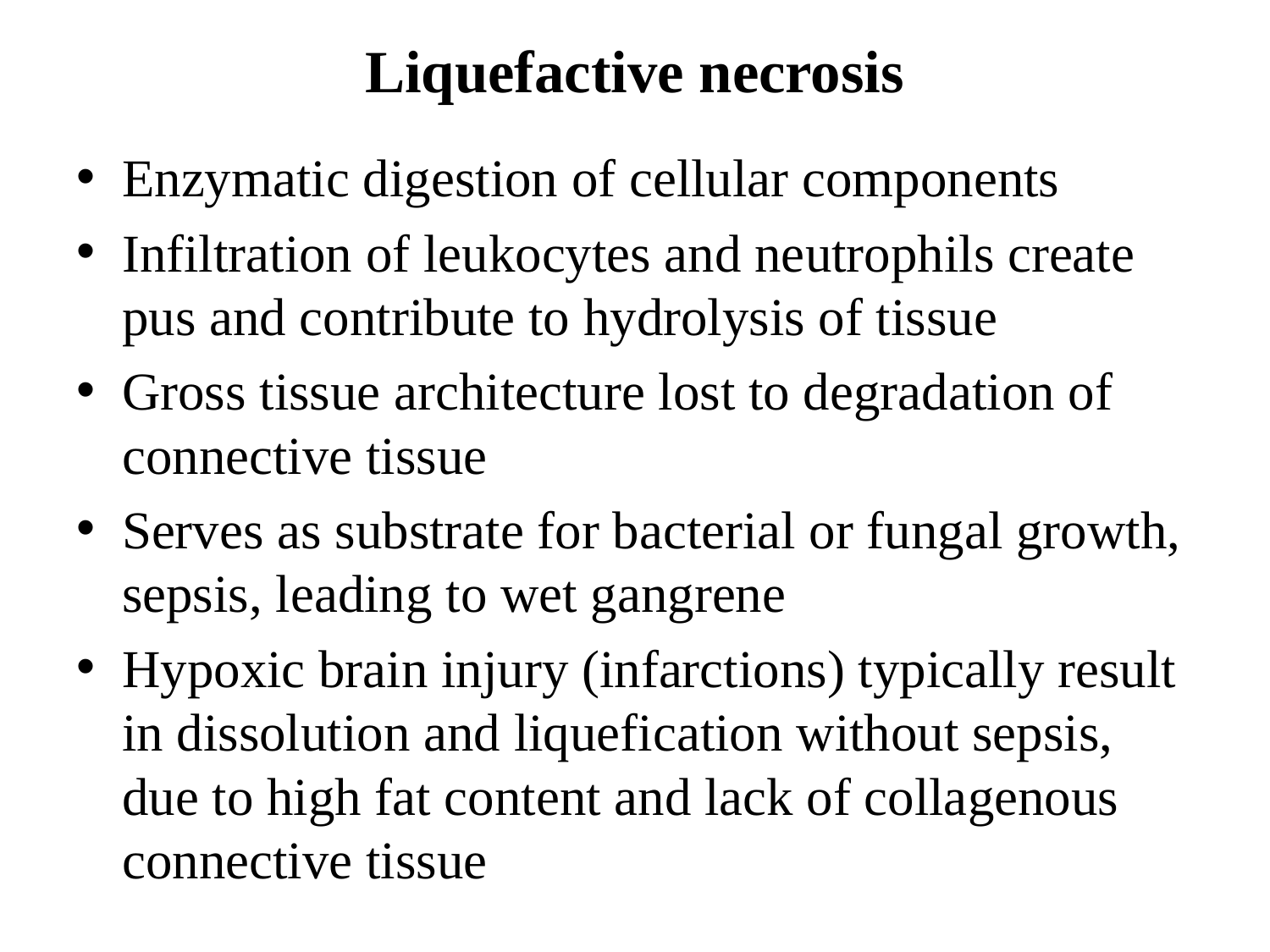

# Liquefactive necrosis
Enzymatic digestion of cellular components
Infiltration of leukocytes and neutrophils create pus and contribute to hydrolysis of tissue
Gross tissue architecture lost to degradation of connective tissue
Serves as substrate for bacterial or fungal growth, sepsis, leading to wet gangrene
Hypoxic brain injury (infarctions) typically result in dissolution and liquefication without sepsis, due to high fat content and lack of collagenous connective tissue